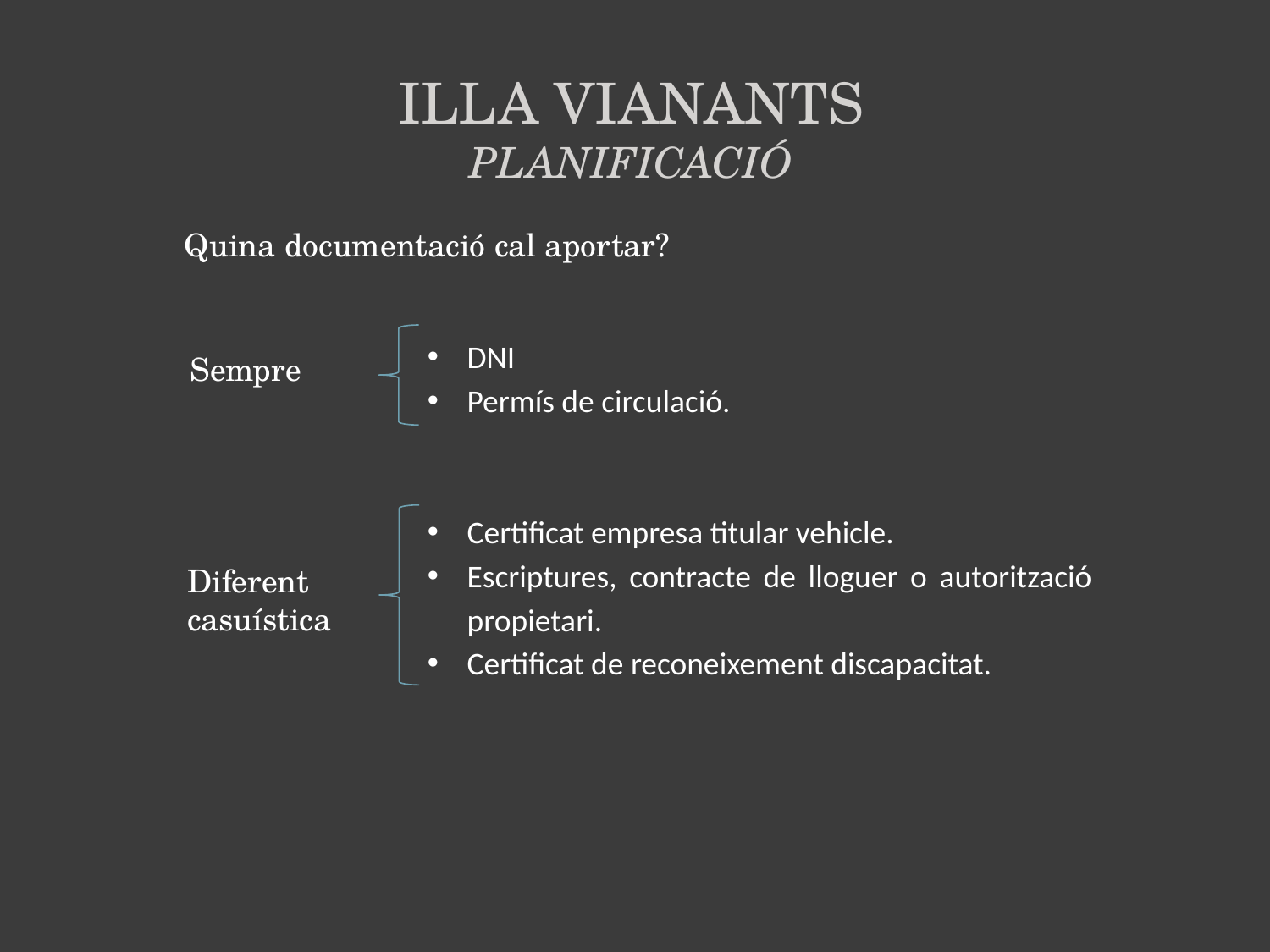

Illa vianants
planificació
Quina documentació cal aportar?

DNI
Permís de circulació.

Certificat empresa titular vehicle.
Escriptures, contracte de lloguer o autorització propietari.
Certificat de reconeixement discapacitat.

Sempre

Diferent casuística